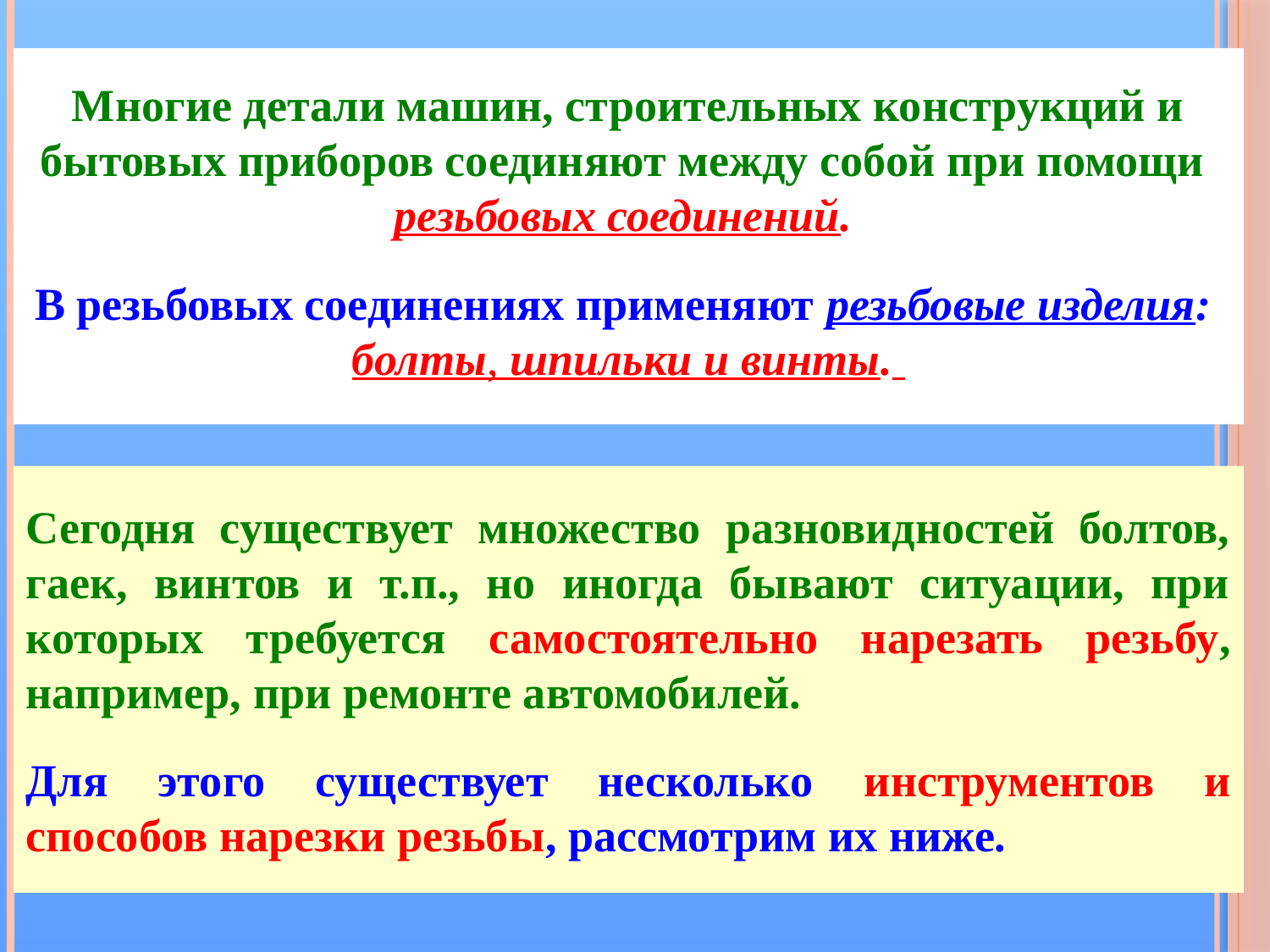

Многие детали машин, строительных конструкций и бытовых приборов соединяют между собой при помощи
резьбовых соединений.

В резьбовых соединениях применяют резьбовые изделия:
болты, шпильки и винты.

Сегодня существует множество разновидностей болтов, гаек, винтов и т.п., но иногда бывают ситуации, при которых требуется самостоятельно нарезать резьбу, например, при ремонте автомобилей.

Для этого существует несколько инструментов и способов нарезки резьбы, рассмотрим их ниже.